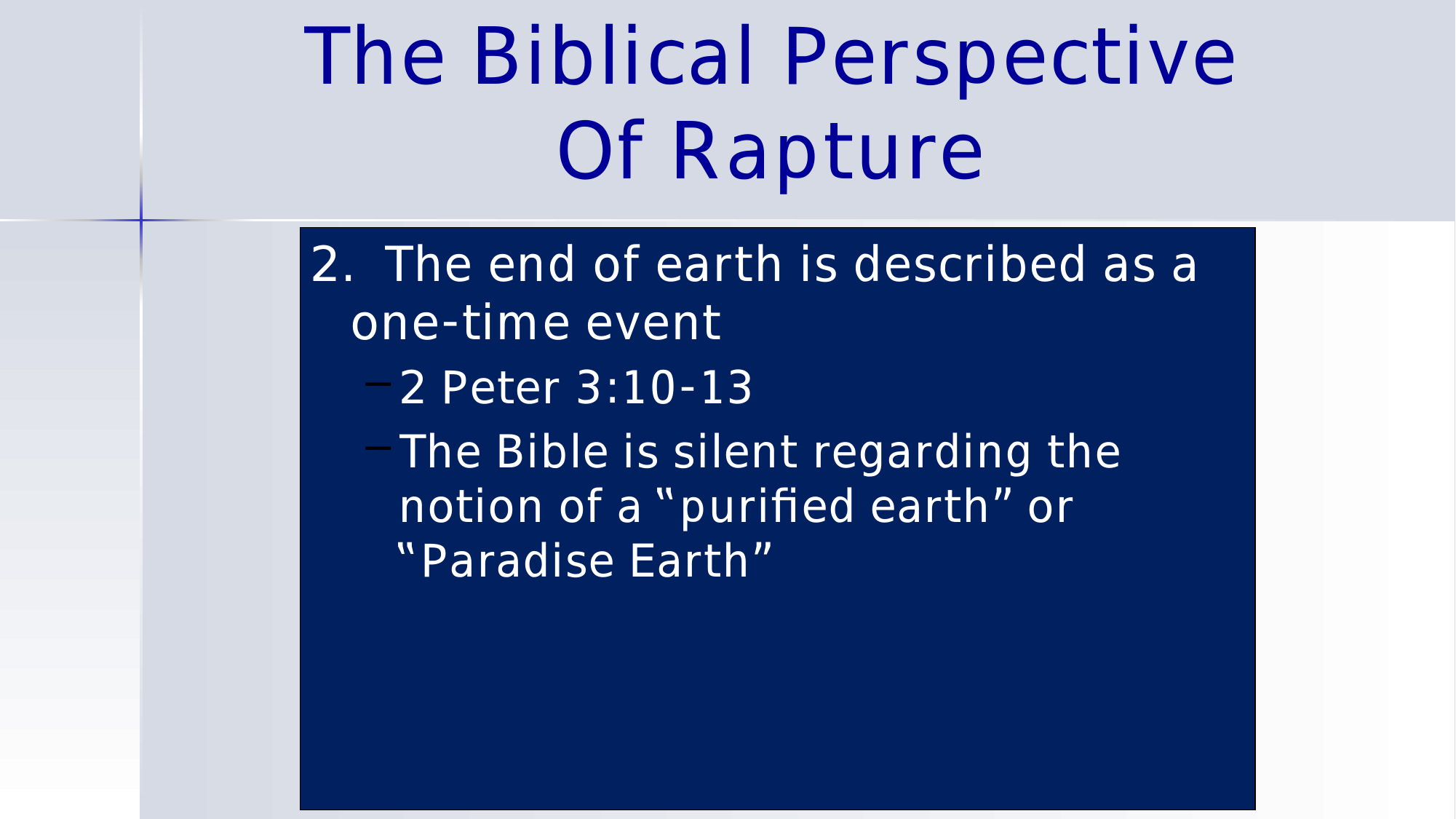

# The Biblical Perspective Of Rapture
2.  The end of earth is described as a one-time event
2 Peter 3:10-13
The Bible is silent regarding the notion of a “purified earth” or “Paradise Earth”